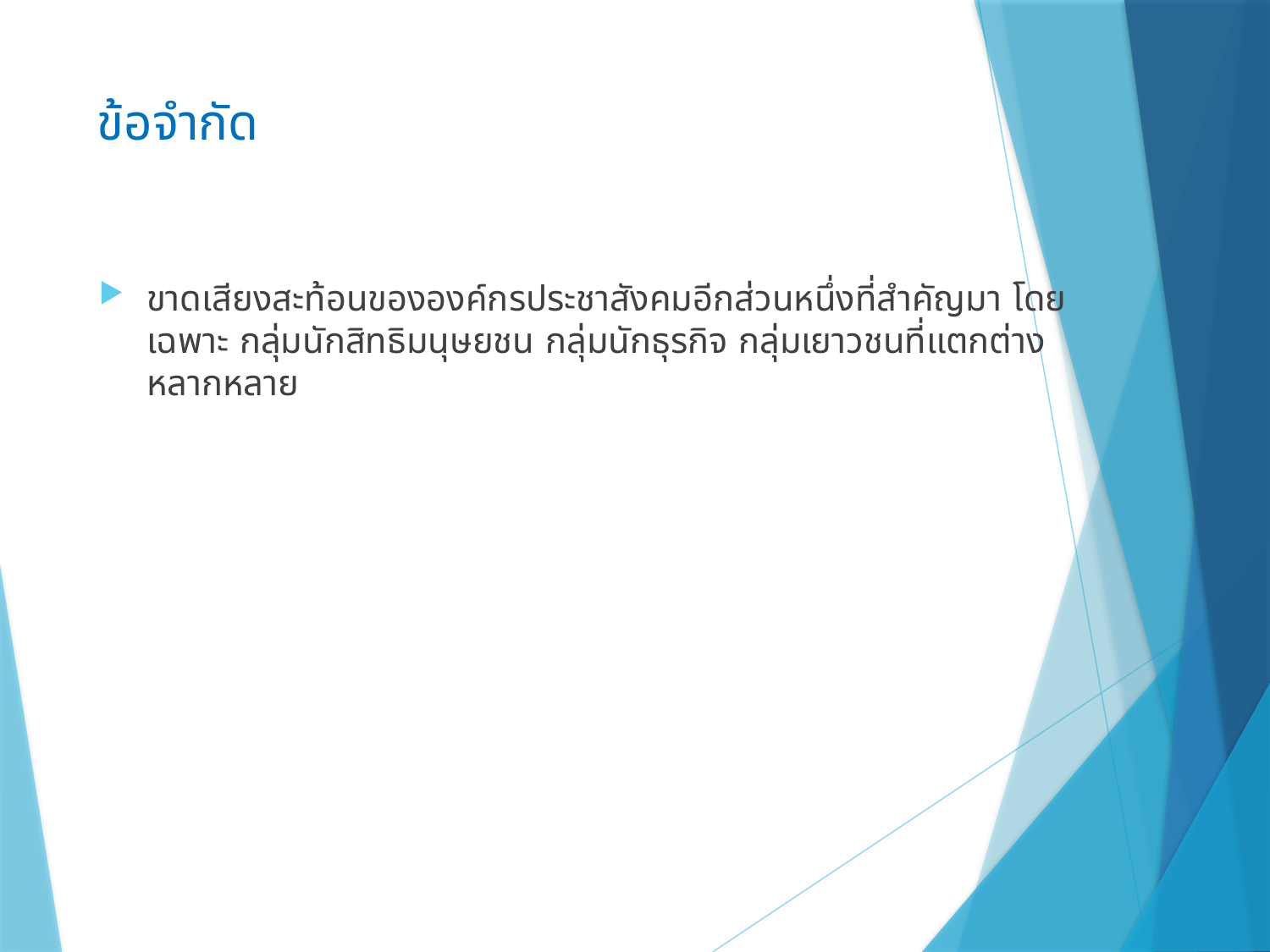

# ข้อจำกัด
ขาดเสียงสะท้อนขององค์กรประชาสังคมอีกส่วนหนึ่งที่สำคัญมา โดยเฉพาะ กลุ่มนักสิทธิมนุษยชน กลุ่มนักธุรกิจ กลุ่มเยาวชนที่แตกต่างหลากหลาย